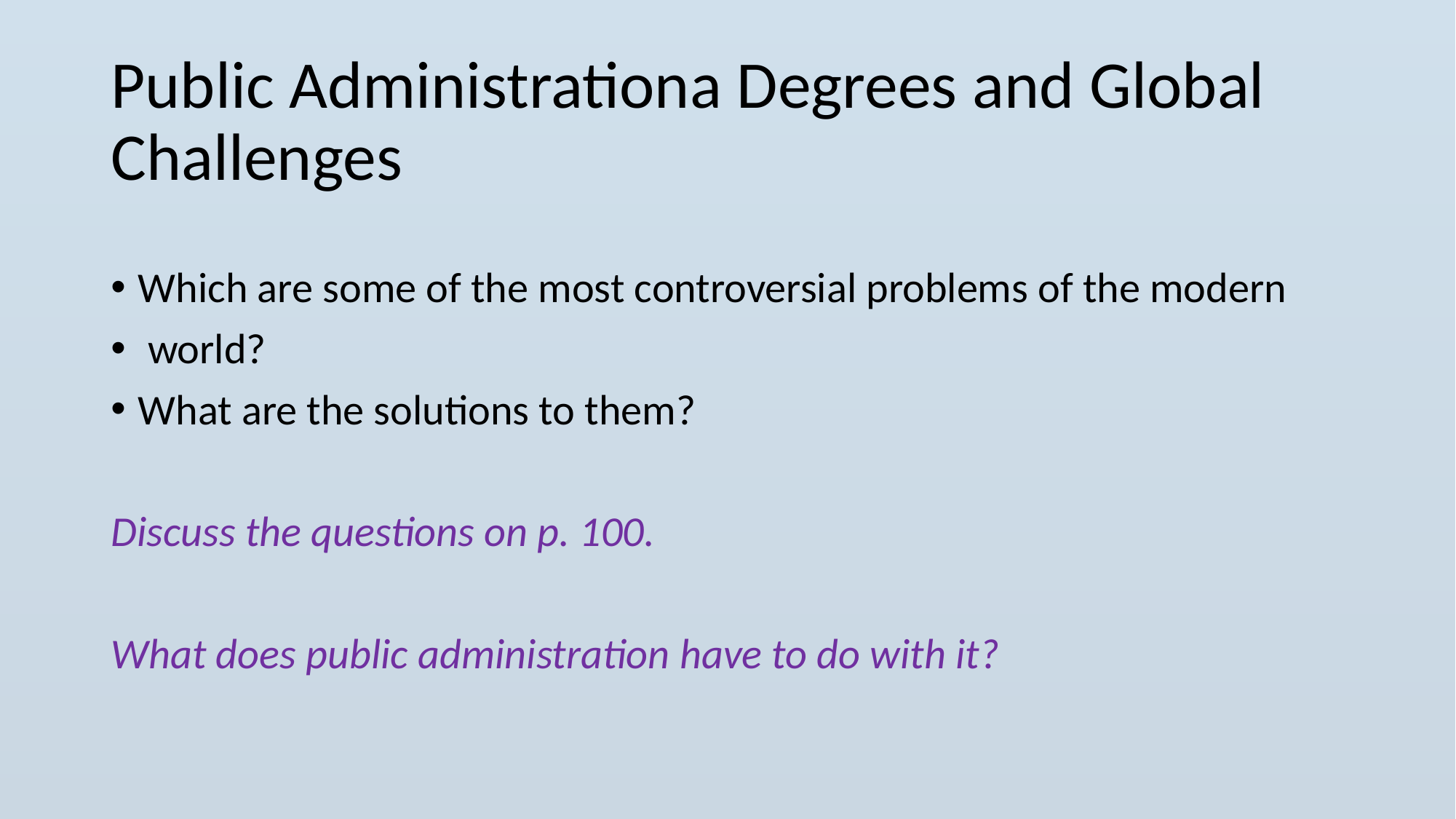

# Public Administrationa Degrees and Global Challenges
Which are some of the most controversial problems of the modern
 world?
What are the solutions to them?

Discuss the questions on p. 100.

What does public administration have to do with it?